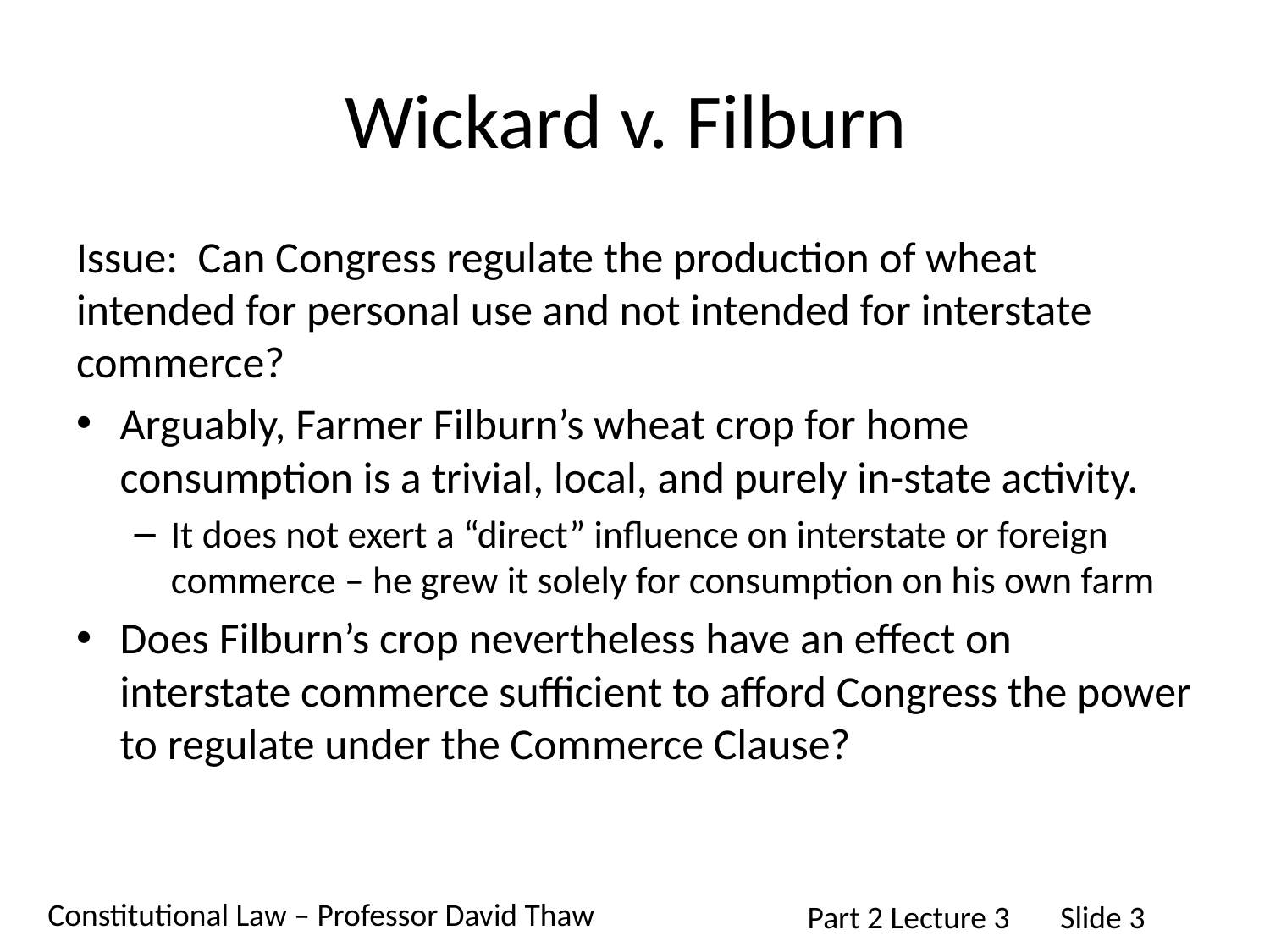

# Wickard v. Filburn
Issue:  Can Congress regulate the production of wheat intended for personal use and not intended for interstate commerce?
Arguably, Farmer Filburn’s wheat crop for home consumption is a trivial, local, and purely in-state activity.
It does not exert a “direct” influence on interstate or foreign commerce – he grew it solely for consumption on his own farm
Does Filburn’s crop nevertheless have an effect on interstate commerce sufficient to afford Congress the power to regulate under the Commerce Clause?